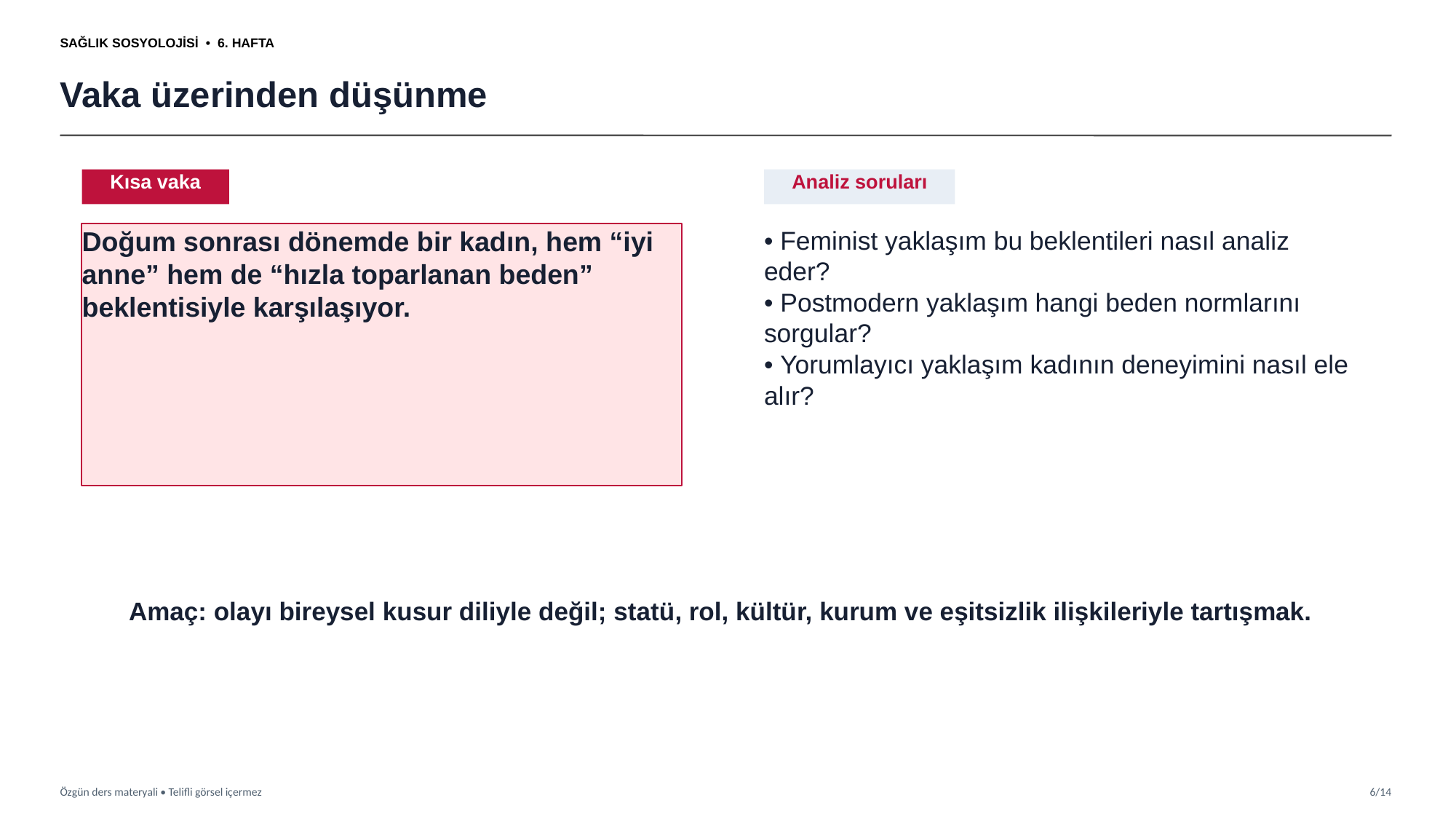

SAĞLIK SOSYOLOJİSİ  •  6. HAFTA
Vaka üzerinden düşünme

Kısa vaka
Analiz soruları
Doğum sonrası dönemde bir kadın, hem “iyi anne” hem de “hızla toparlanan beden” beklentisiyle karşılaşıyor.
• Feminist yaklaşım bu beklentileri nasıl analiz eder?
• Postmodern yaklaşım hangi beden normlarını sorgular?
• Yorumlayıcı yaklaşım kadının deneyimini nasıl ele alır?
Amaç: olayı bireysel kusur diliyle değil; statü, rol, kültür, kurum ve eşitsizlik ilişkileriyle tartışmak.
Özgün ders materyali • Telifli görsel içermez
6/14